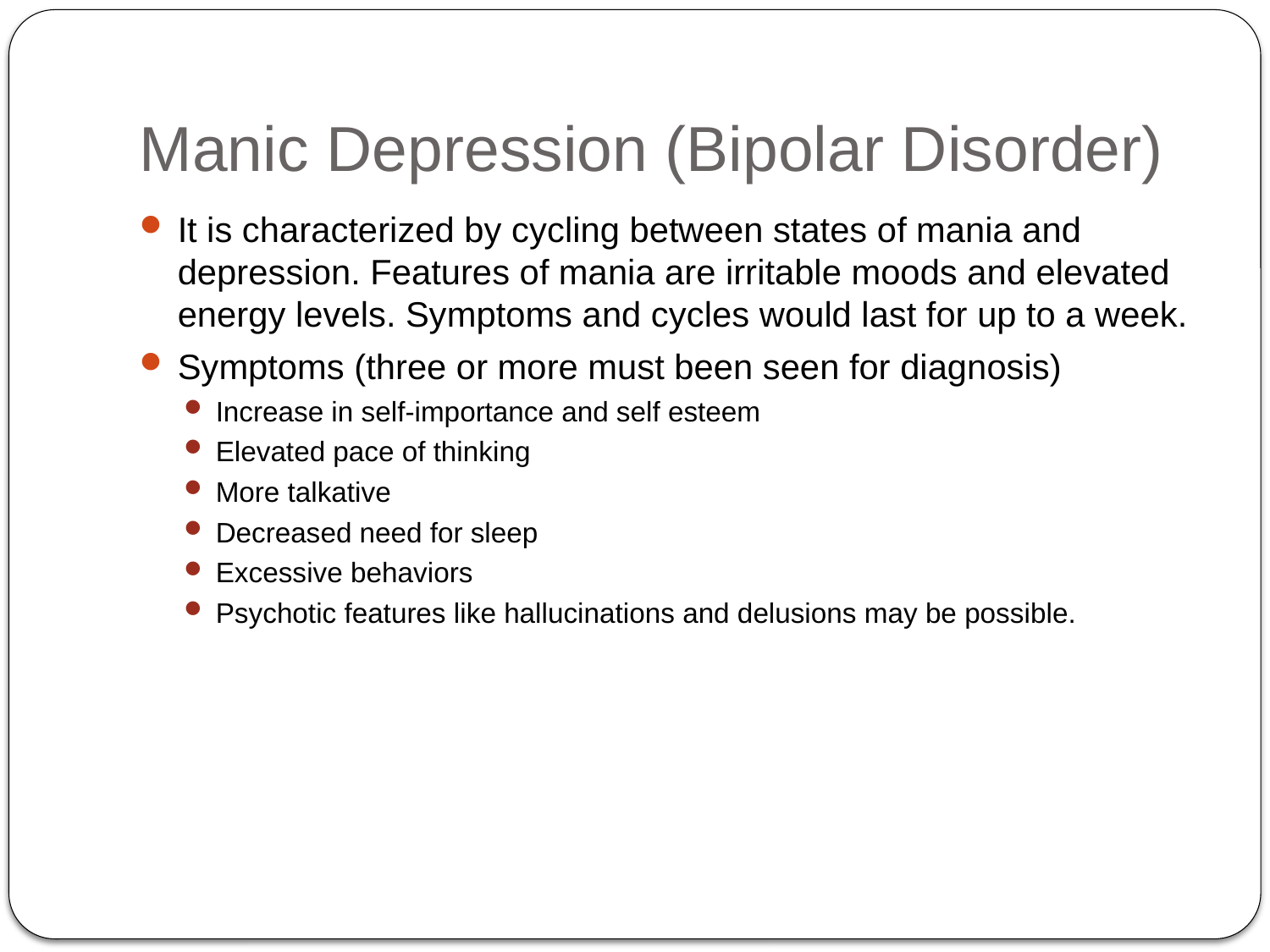

# Manic Depression (Bipolar Disorder)
It is characterized by cycling between states of mania and depression. Features of mania are irritable moods and elevated energy levels. Symptoms and cycles would last for up to a week.
Symptoms (three or more must been seen for diagnosis)
Increase in self-importance and self esteem
Elevated pace of thinking
More talkative
Decreased need for sleep
Excessive behaviors
Psychotic features like hallucinations and delusions may be possible.